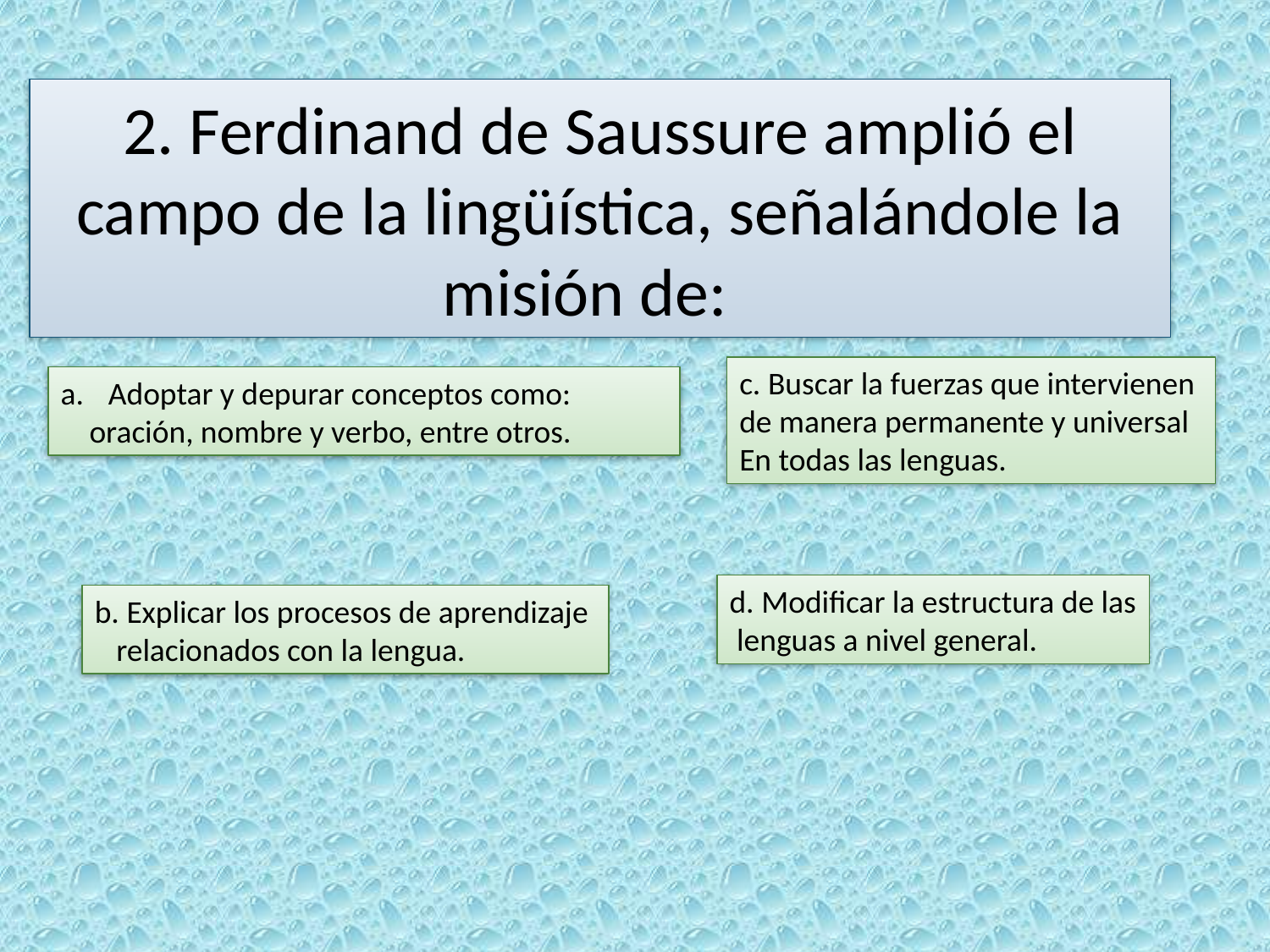

# 2. Ferdinand de Saussure amplió el campo de la lingüística, señalándole la misión de:
c. Buscar la fuerzas que intervienen
de manera permanente y universal
En todas las lenguas.
Adoptar y depurar conceptos como:
    oración, nombre y verbo, entre otros.
d. Modificar la estructura de las
 lenguas a nivel general.
b. Explicar los procesos de aprendizaje
   relacionados con la lengua.